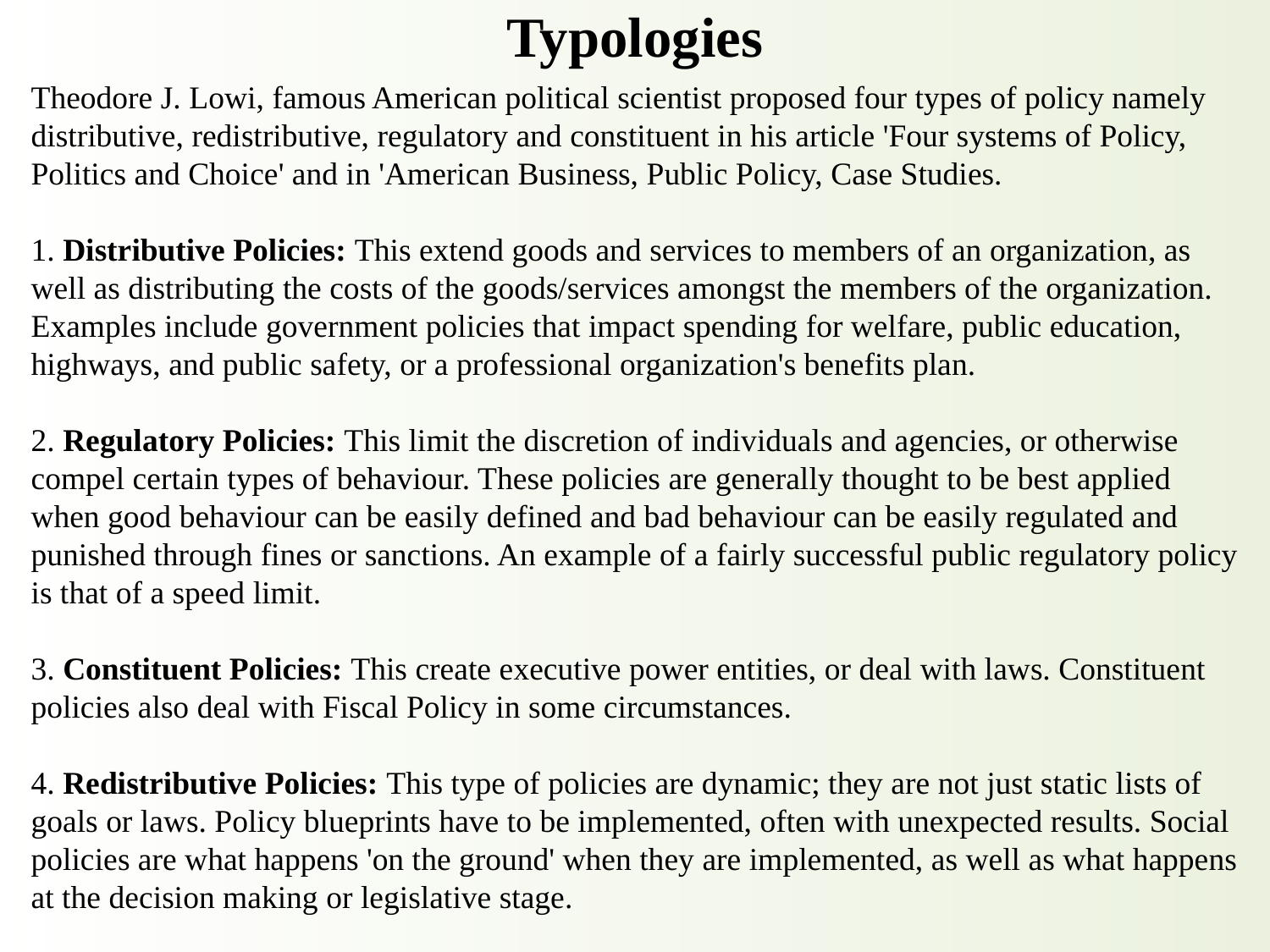

Typologies
# Theodore J. Lowi, famous American political scientist proposed four types of policy namely distributive, redistributive, regulatory and constituent in his article 'Four systems of Policy, Politics and Choice' and in 'American Business, Public Policy, Case Studies. 1. Distributive Policies: This extend goods and services to members of an organization, as well as distributing the costs of the goods/services amongst the members of the organization. Examples include government policies that impact spending for welfare, public education, highways, and public safety, or a professional organization's benefits plan. 2. Regulatory Policies: This limit the discretion of individuals and agencies, or otherwise compel certain types of behaviour. These policies are generally thought to be best applied when good behaviour can be easily defined and bad behaviour can be easily regulated and punished through fines or sanctions. An example of a fairly successful public regulatory policy is that of a speed limit. 3. Constituent Policies: This create executive power entities, or deal with laws. Constituent policies also deal with Fiscal Policy in some circumstances. 4. Redistributive Policies: This type of policies are dynamic; they are not just static lists of goals or laws. Policy blueprints have to be implemented, often with unexpected results. Social policies are what happens 'on the ground' when they are implemented, as well as what happens at the decision making or legislative stage.